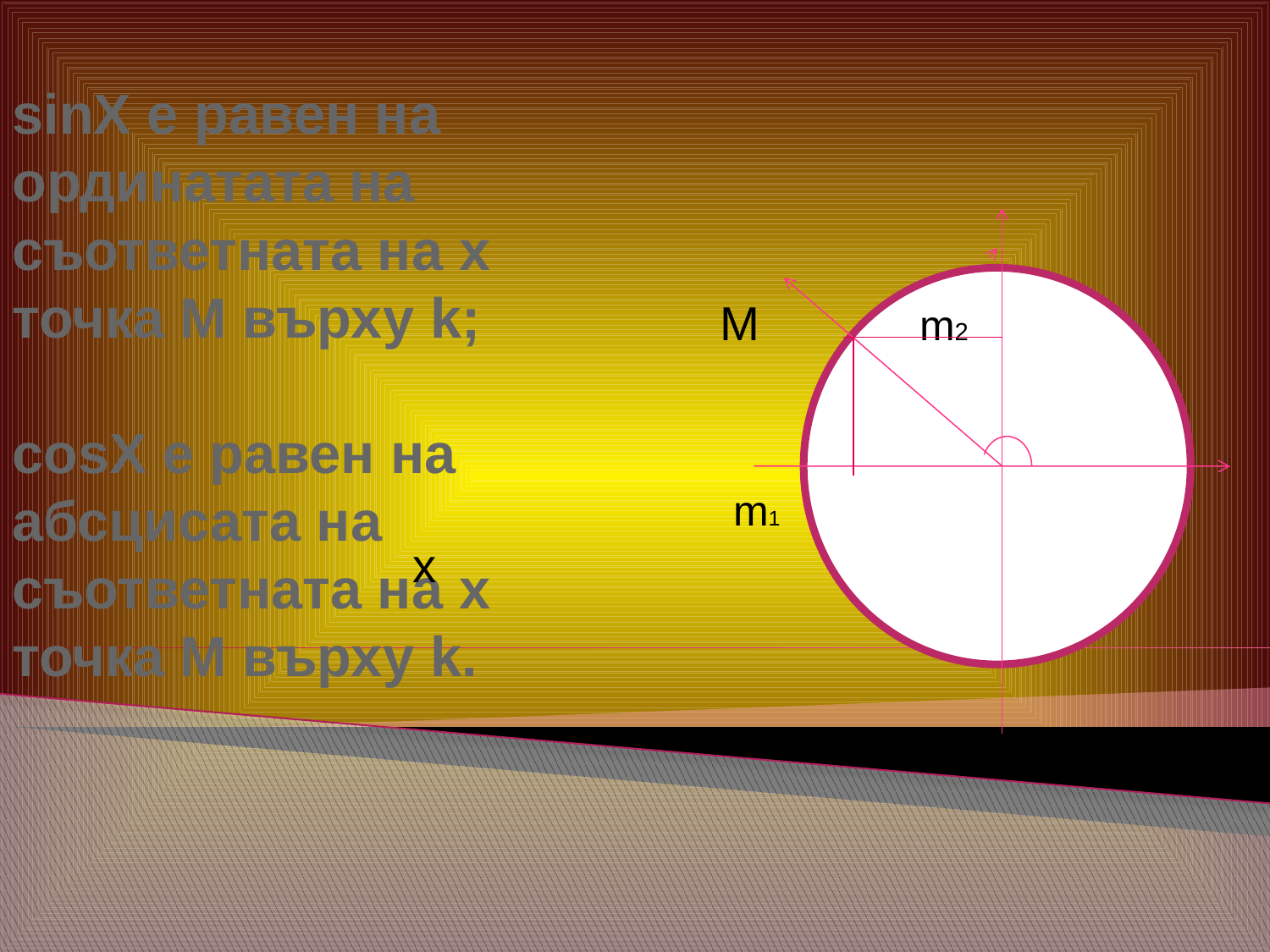

# sinX е равен на ординатата на съответната на x точка М върху k; cosX е равен на абсцисата на съответната на x точка М върху k.

                       M            m2

                        m1                          x